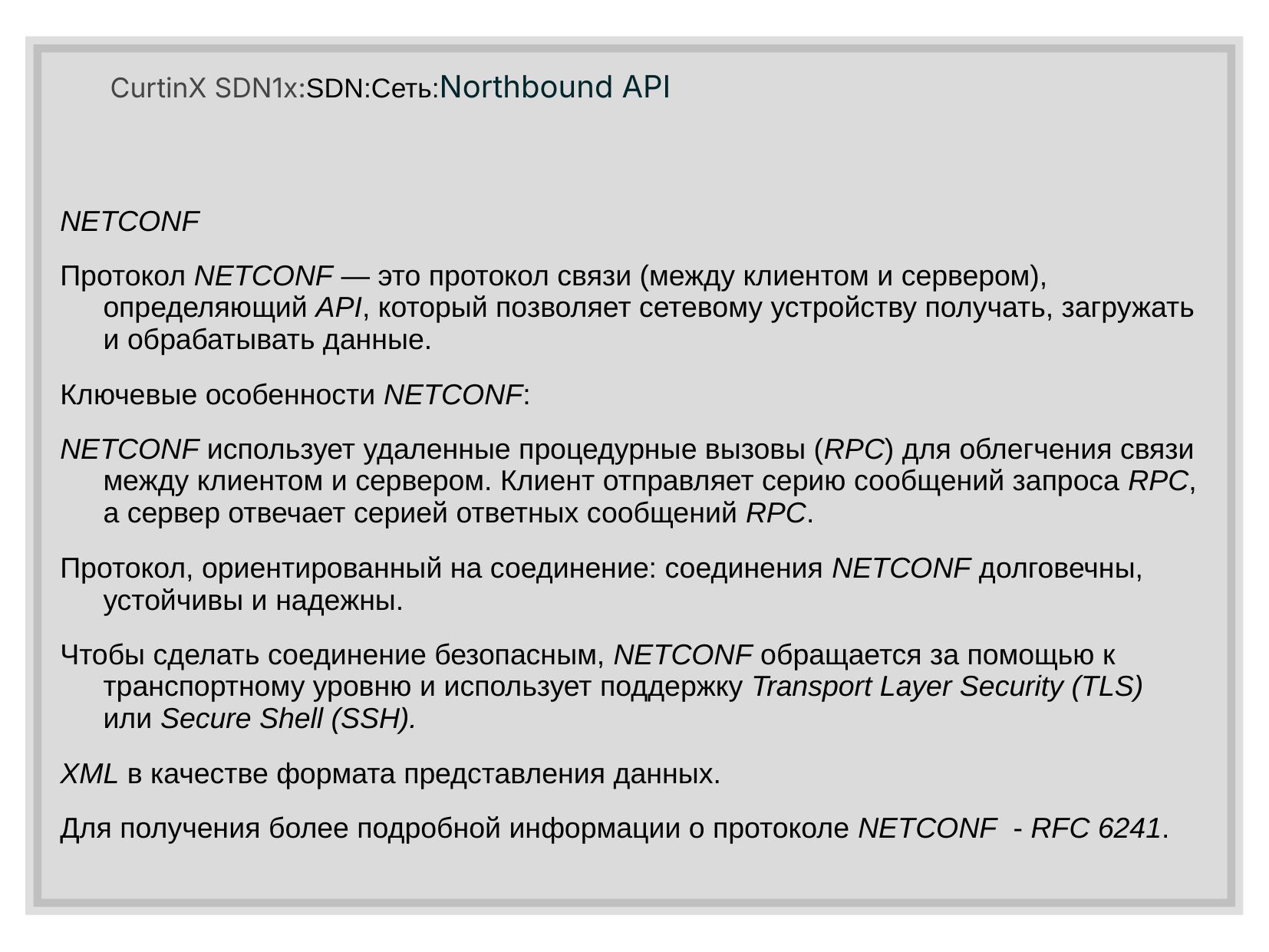

# CurtinX SDN1x:SDN:Сеть:Northbound API
NETCONF
Протокол NETCONF — это протокол связи (между клиентом и сервером), определяющий API, который позволяет сетевому устройству получать, загружать и обрабатывать данные.
Ключевые особенности NETCONF:
NETCONF использует удаленные процедурные вызовы (RPC) для облегчения связи между клиентом и сервером. Клиент отправляет серию сообщений запроса RPC, а сервер отвечает серией ответных сообщений RPC.
Протокол, ориентированный на соединение: соединения NETCONF долговечны, устойчивы и надежны.
Чтобы сделать соединение безопасным, NETCONF обращается за помощью к транспортному уровню и использует поддержку Transport Layer Security (TLS) или Secure Shell (SSH).
XML в качестве формата представления данных.
Для получения более подробной информации о протоколе NETCONF  - RFC 6241.